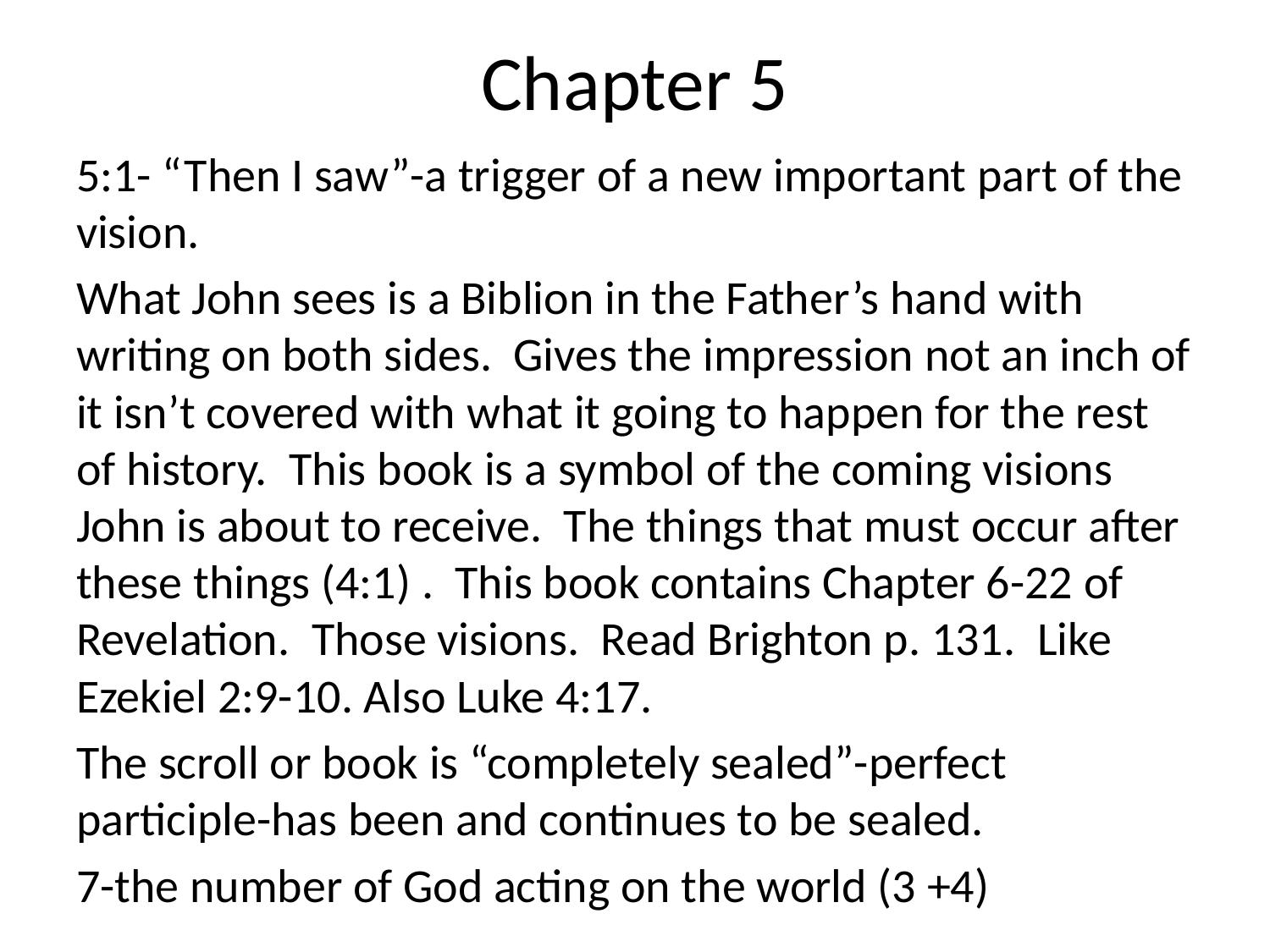

# Chapter 5
5:1- “Then I saw”-a trigger of a new important part of the vision.
What John sees is a Biblion in the Father’s hand with writing on both sides.  Gives the impression not an inch of it isn’t covered with what it going to happen for the rest of history.  This book is a symbol of the coming visions John is about to receive.  The things that must occur after these things (4:1) .  This book contains Chapter 6-22 of Revelation.  Those visions.  Read Brighton p. 131.  Like Ezekiel 2:9-10. Also Luke 4:17.
The scroll or book is “completely sealed”-perfect participle-has been and continues to be sealed.
7-the number of God acting on the world (3 +4)